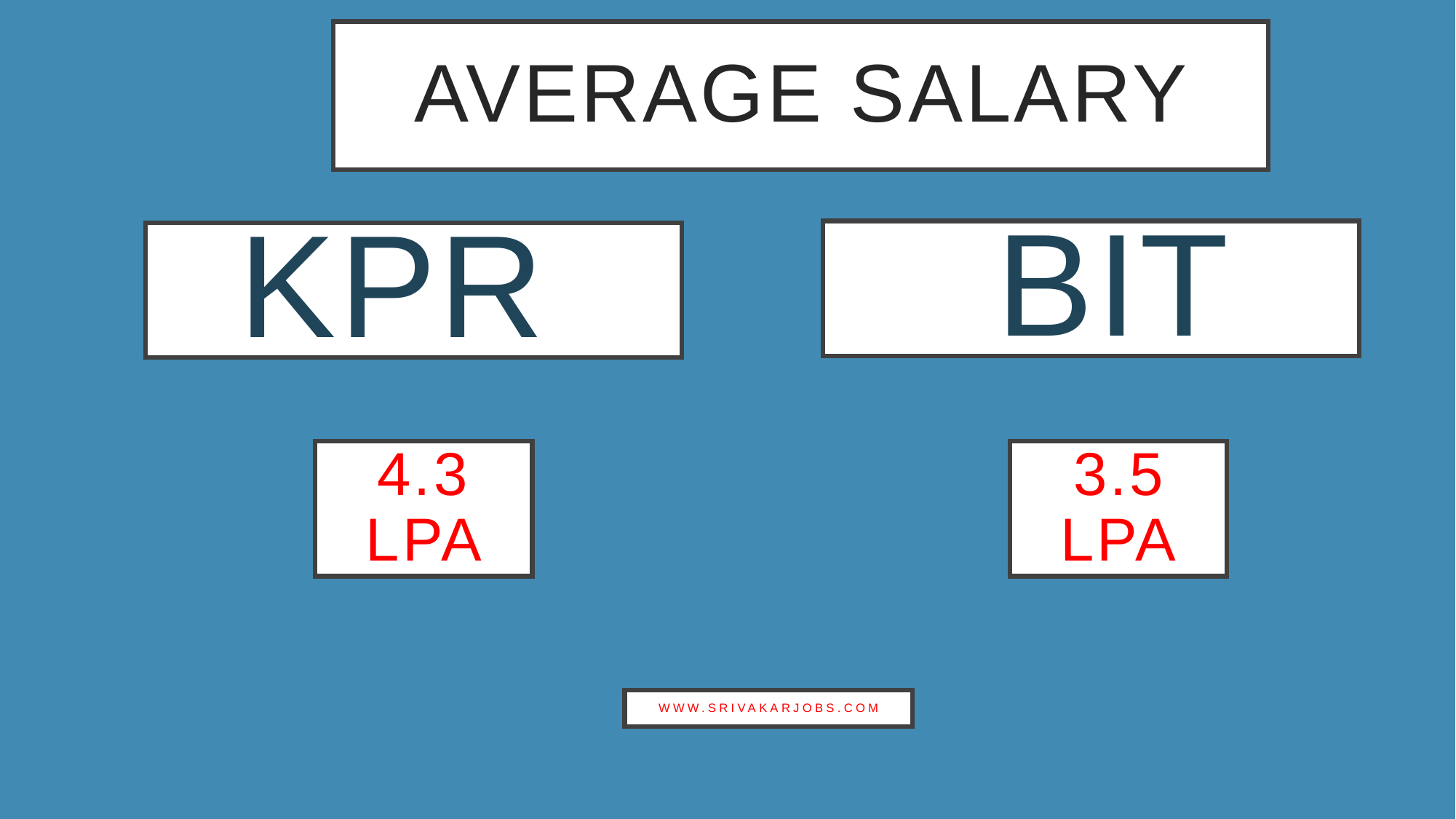

Average salary
 bIT
# kpr
4.3 lpa
3.5
lpa
www.srivakarjobs.com